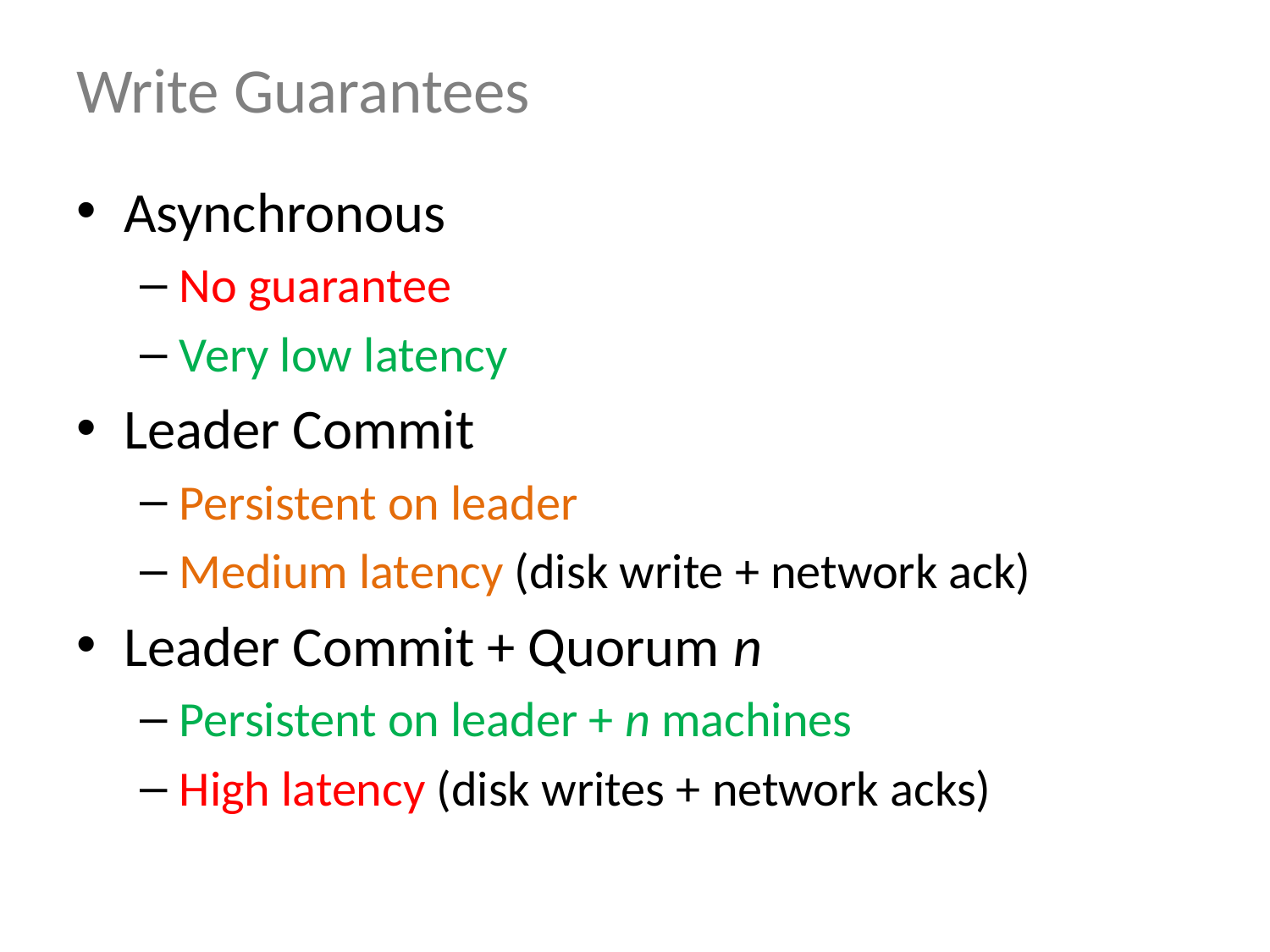

# Write Guarantees
Asynchronous
No guarantee
Very low latency
Leader Commit
Persistent on leader
Medium latency (disk write + network ack)
Leader Commit + Quorum n
Persistent on leader + n machines
High latency (disk writes + network acks)